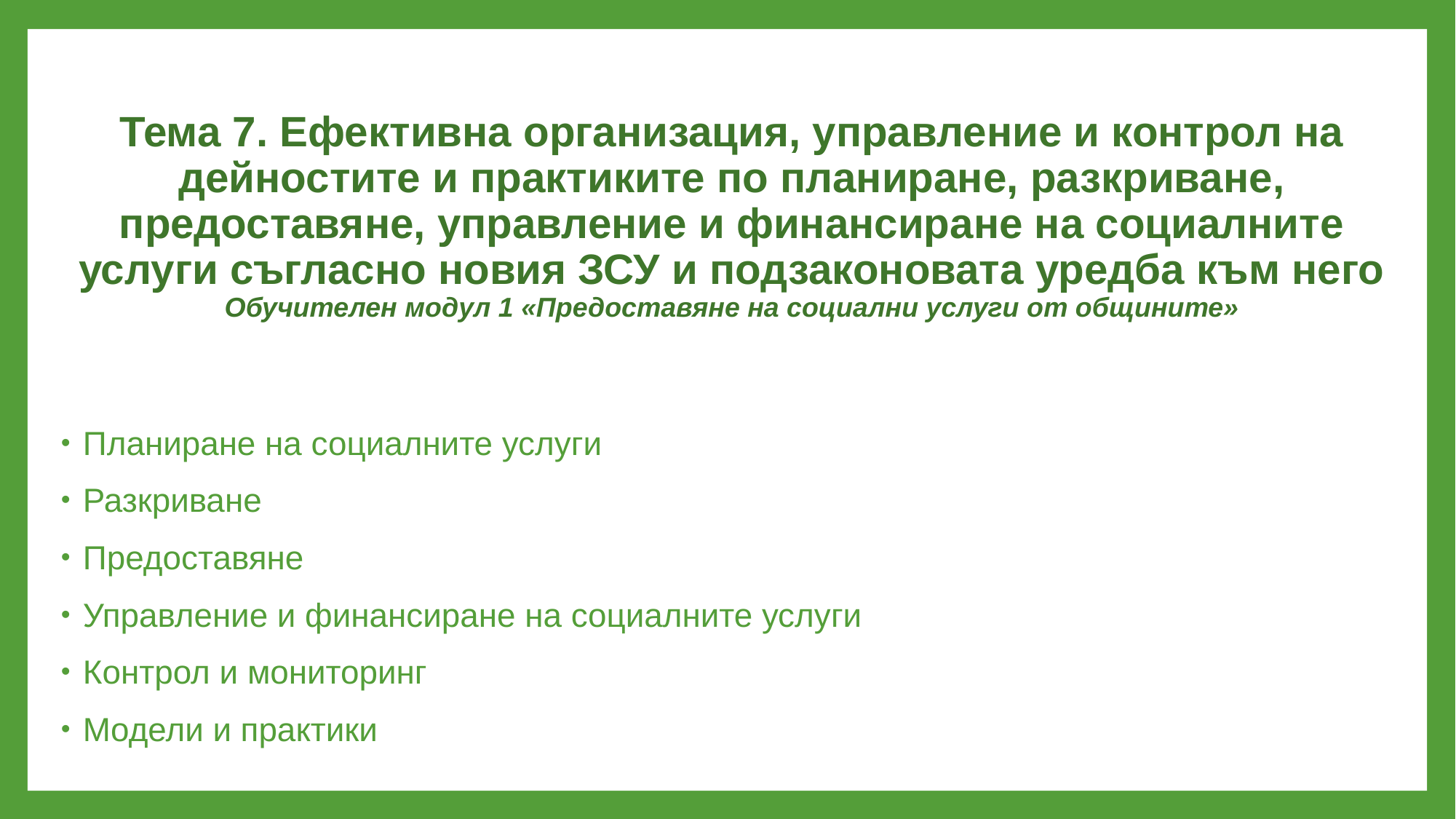

# Тема 7. Ефективна организация, управление и контрол на дейностите и практиките по планиране, разкриване, предоставяне, управление и финансиране на социалните услуги съгласно новия ЗСУ и подзаконовата уредба към него Обучителен модул 1 «Предоставяне на социални услуги от общините»
Планиране на социалните услуги
Разкриване
Предоставяне
Управление и финансиране на социалните услуги
Контрол и мониторинг
Модели и практики